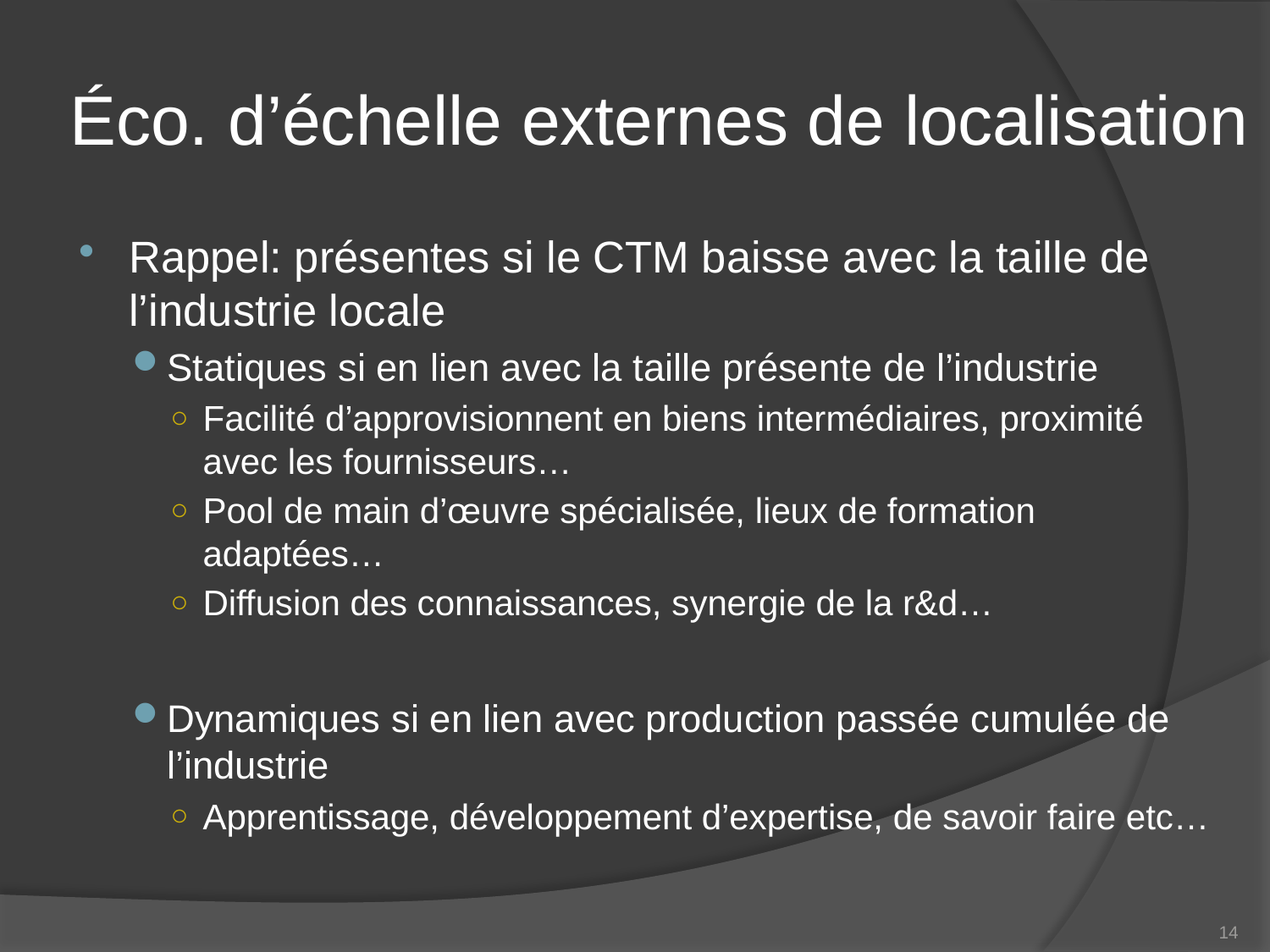

# Éco. d’échelle externes de localisation
Rappel: présentes si le CTM baisse avec la taille de l’industrie locale
Statiques si en lien avec la taille présente de l’industrie
Facilité d’approvisionnent en biens intermédiaires, proximité avec les fournisseurs…
Pool de main d’œuvre spécialisée, lieux de formation adaptées…
Diffusion des connaissances, synergie de la r&d…

Dynamiques si en lien avec production passée cumulée de l’industrie
Apprentissage, développement d’expertise, de savoir faire etc…

14